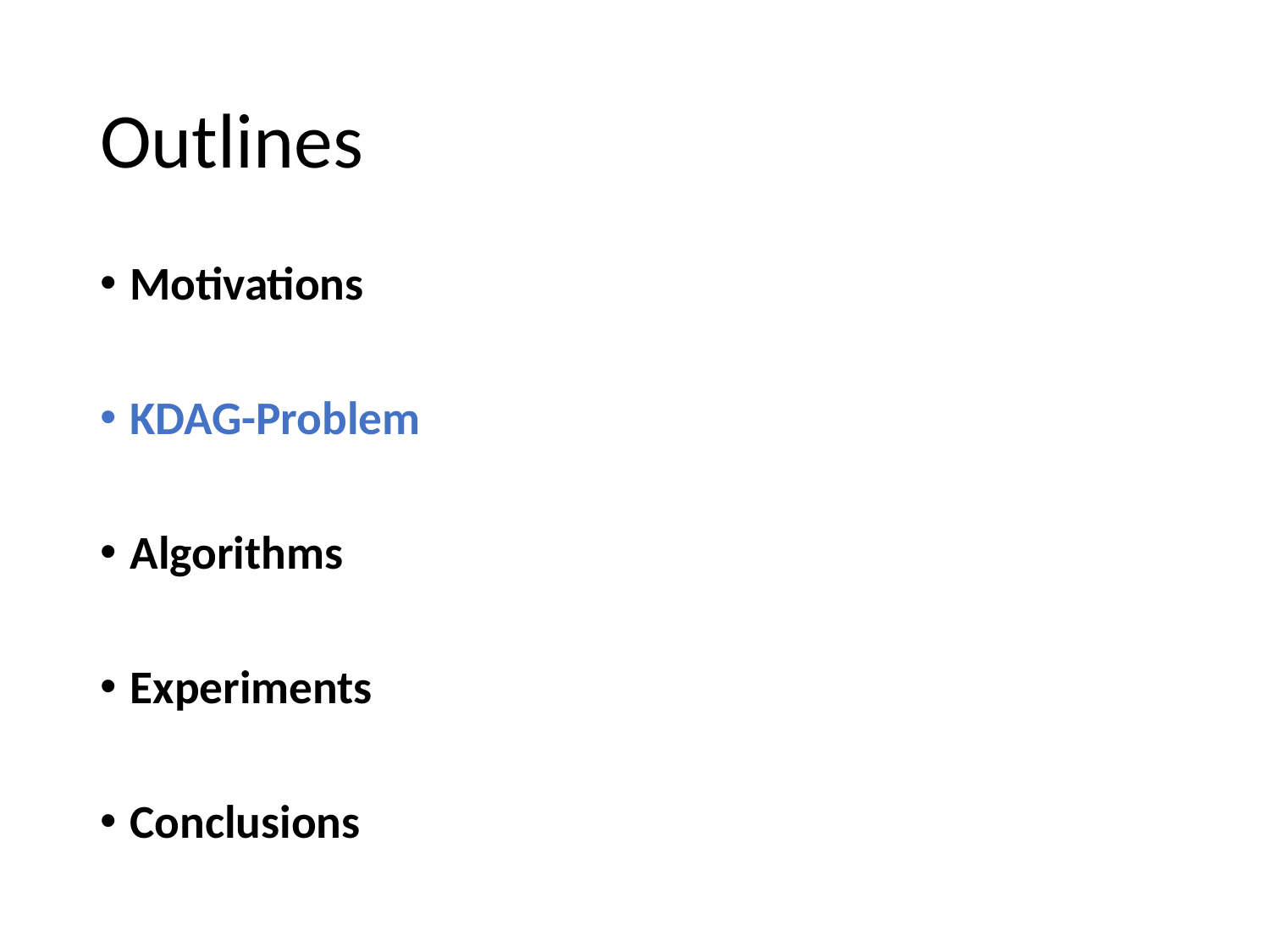

# Outlines
Motivations

KDAG-Problem

Algorithms

Experiments

Conclusions